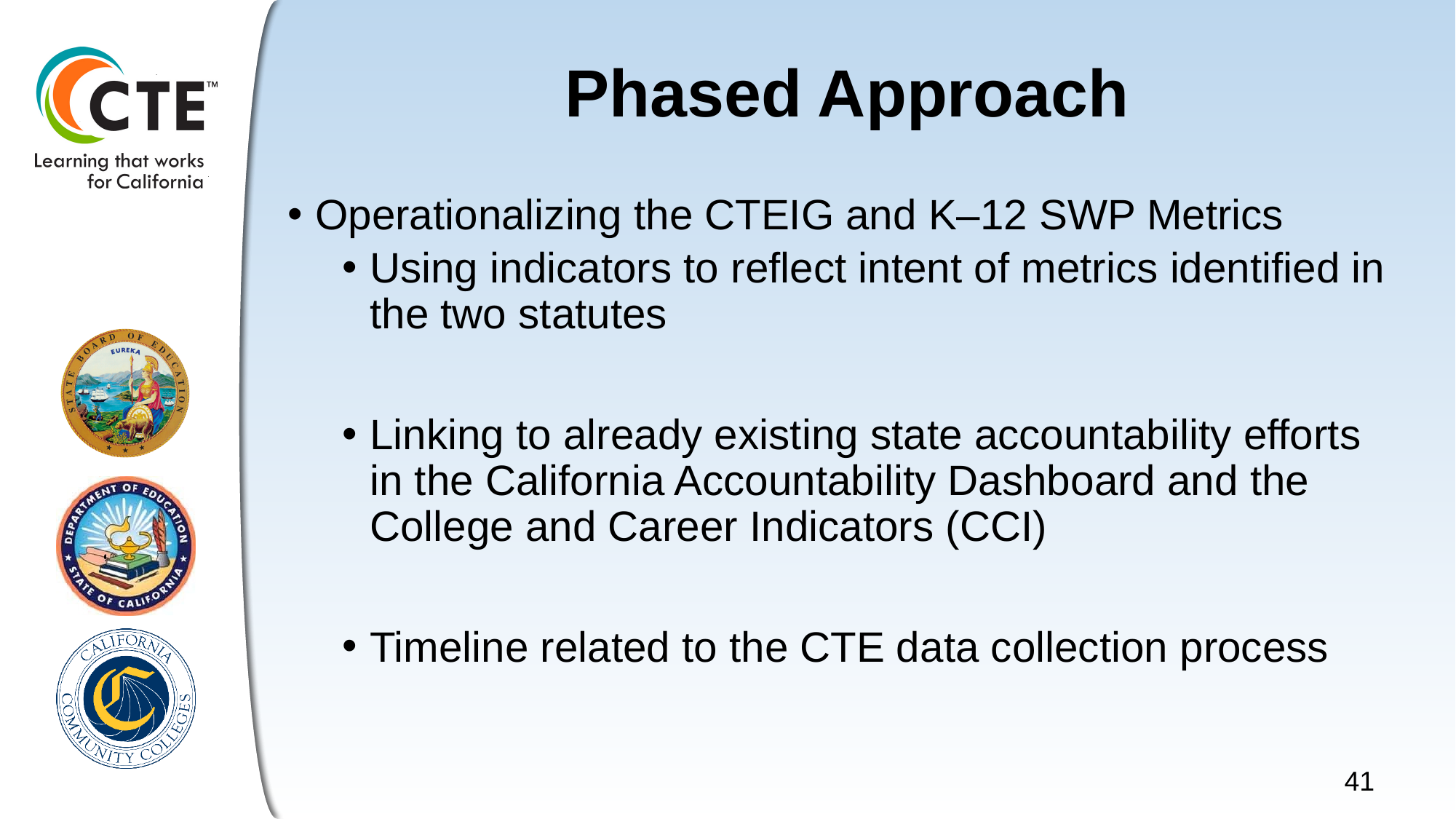

# Phased Approach

Operationalizing the CTEIG and K–12 SWP Metrics
Using indicators to reflect intent of metrics identified in the two statutes

Linking to already existing state accountability efforts in the California Accountability Dashboard and the College and Career Indicators (CCI)

Timeline related to the CTE data collection process